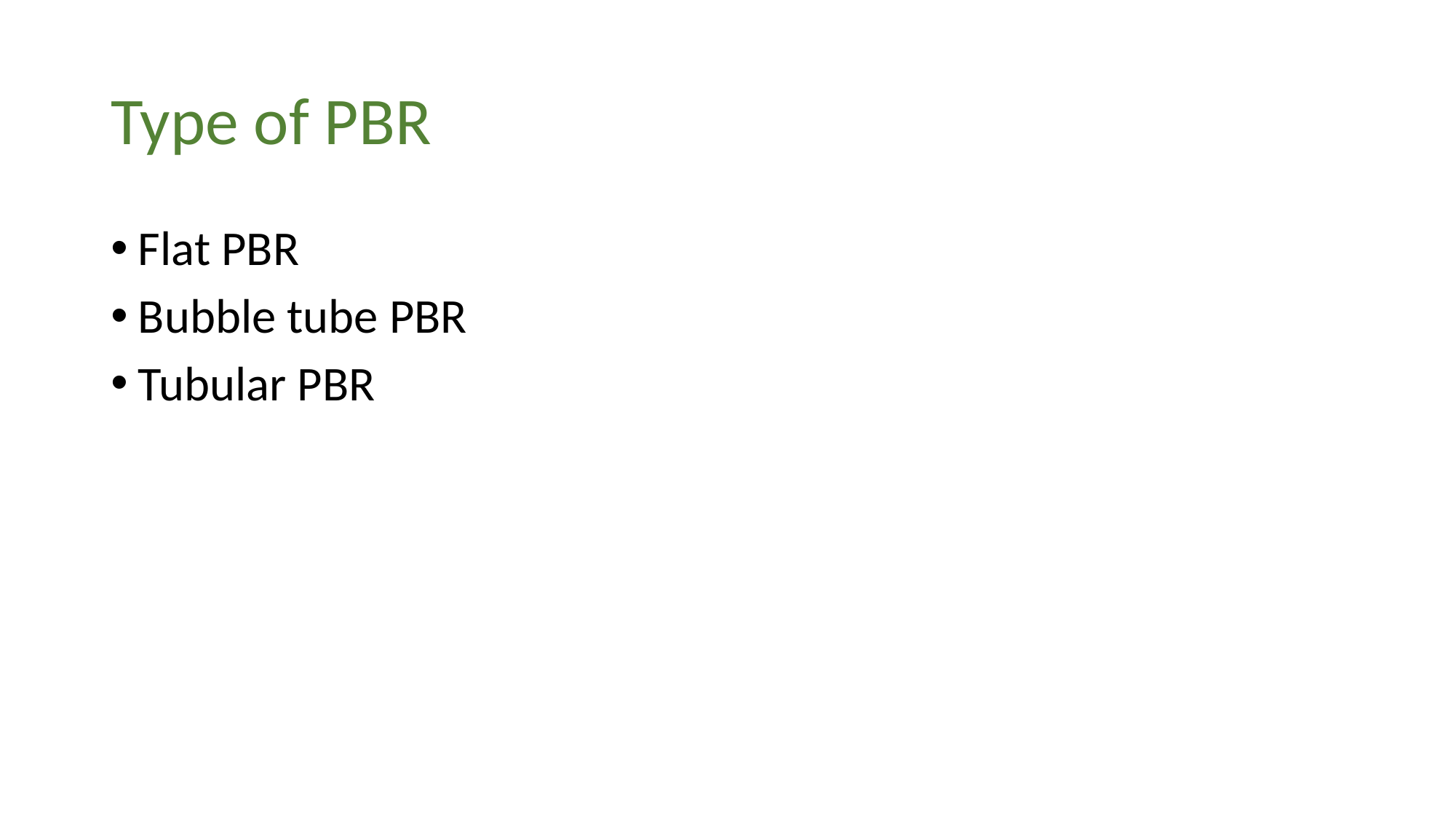

# Type of PBR
Flat PBR
Bubble tube PBR
Tubular PBR